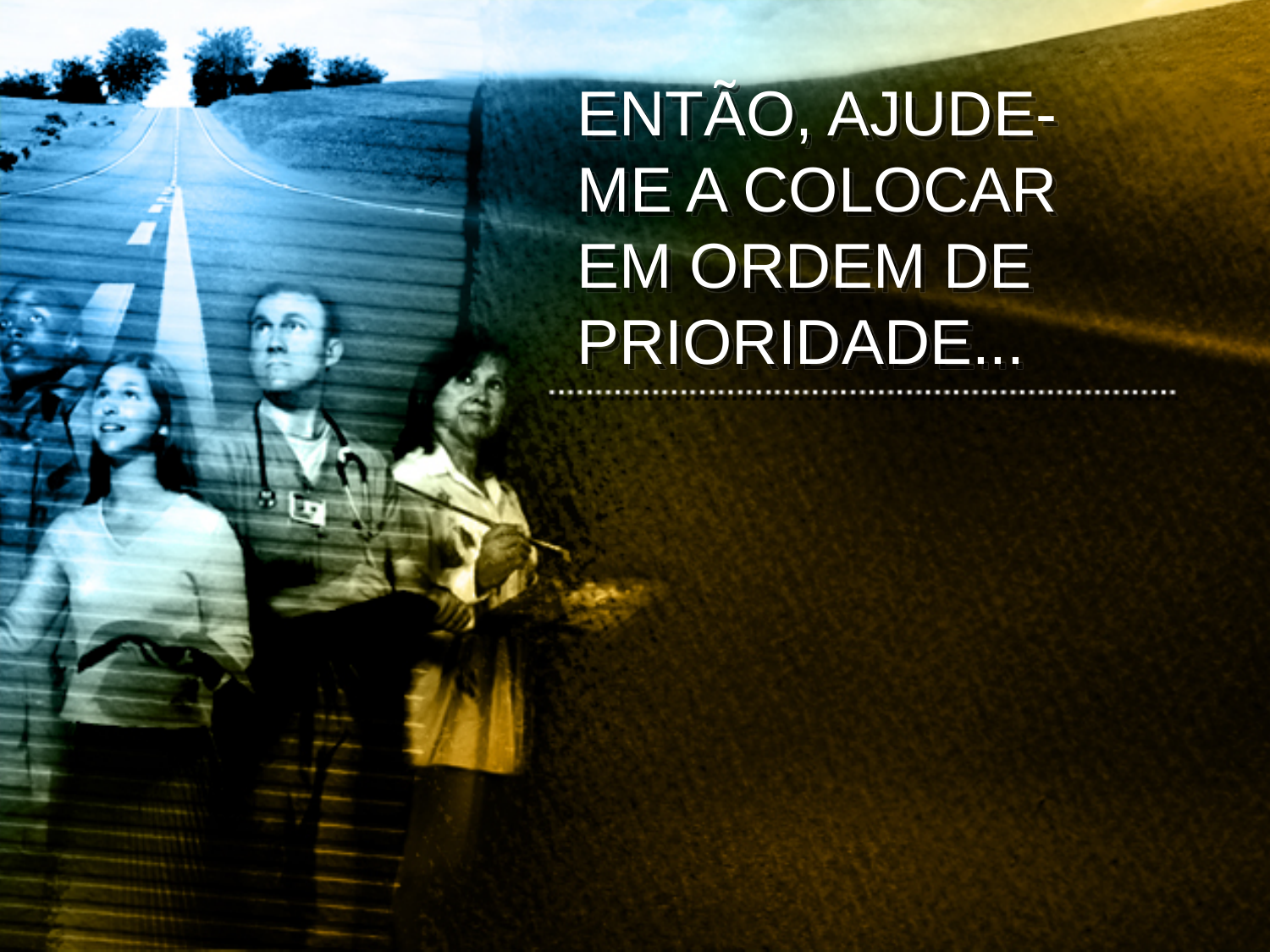

ENTÃO, AJUDE-ME A COLOCAR EM ORDEM DE PRIORIDADE...